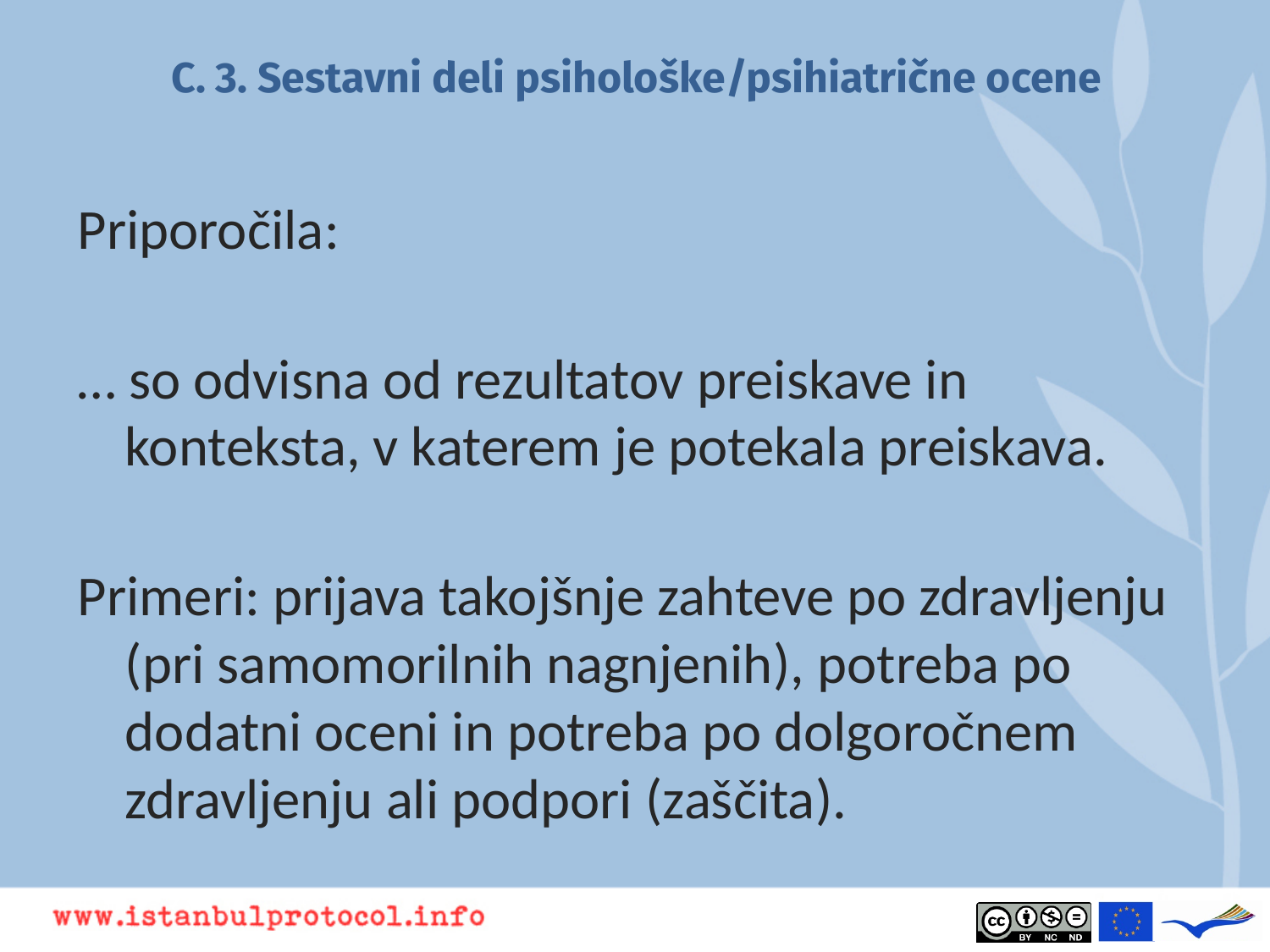

# C. 3. Sestavni deli psihološke/psihiatrične ocene
Priporočila:
… so odvisna od rezultatov preiskave in konteksta, v katerem je potekala preiskava.
Primeri: prijava takojšnje zahteve po zdravljenju (pri samomorilnih nagnjenih), potreba po dodatni oceni in potreba po dolgoročnem zdravljenju ali podpori (zaščita).